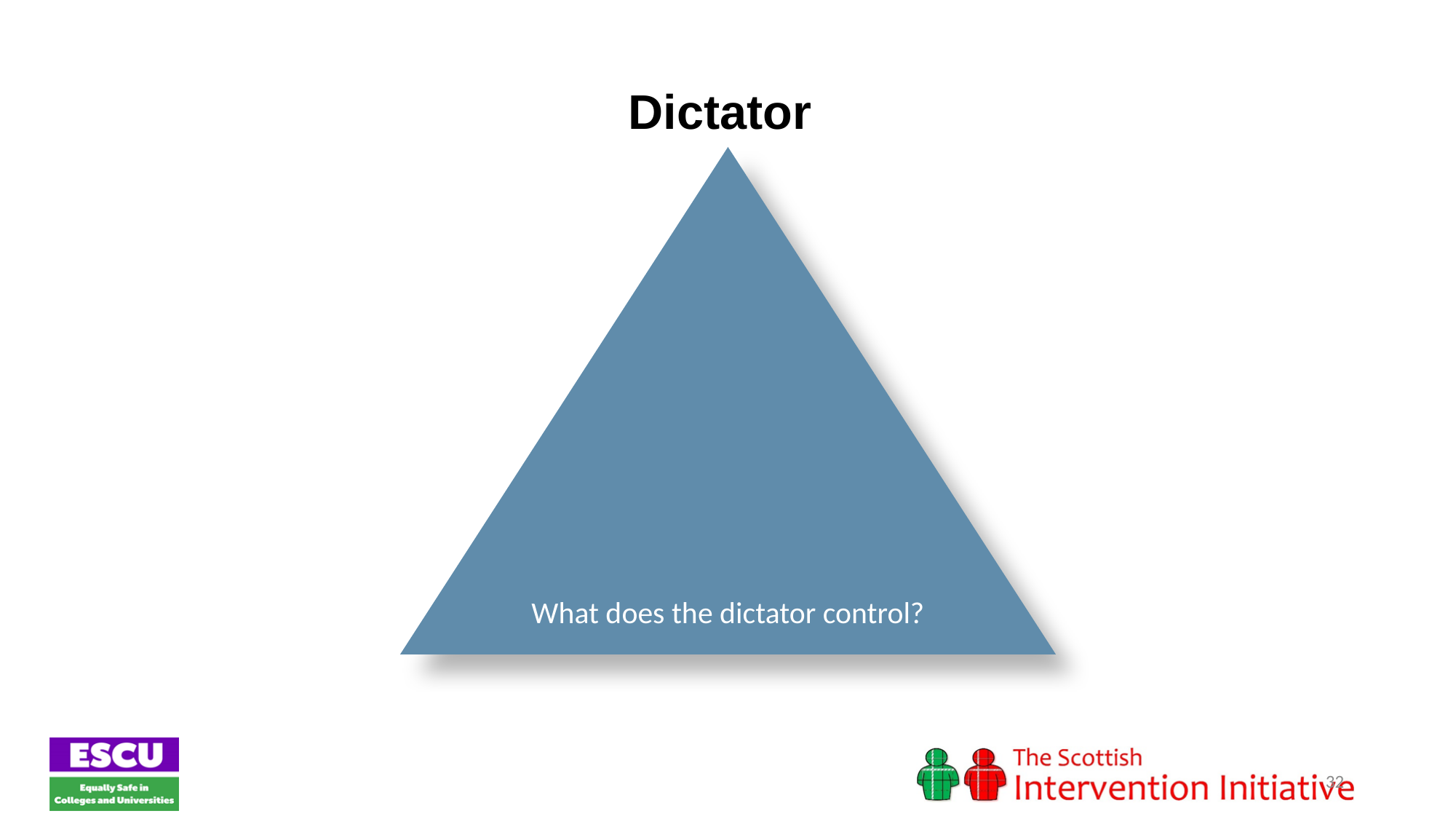

32
Dictator

What does the dictator control?